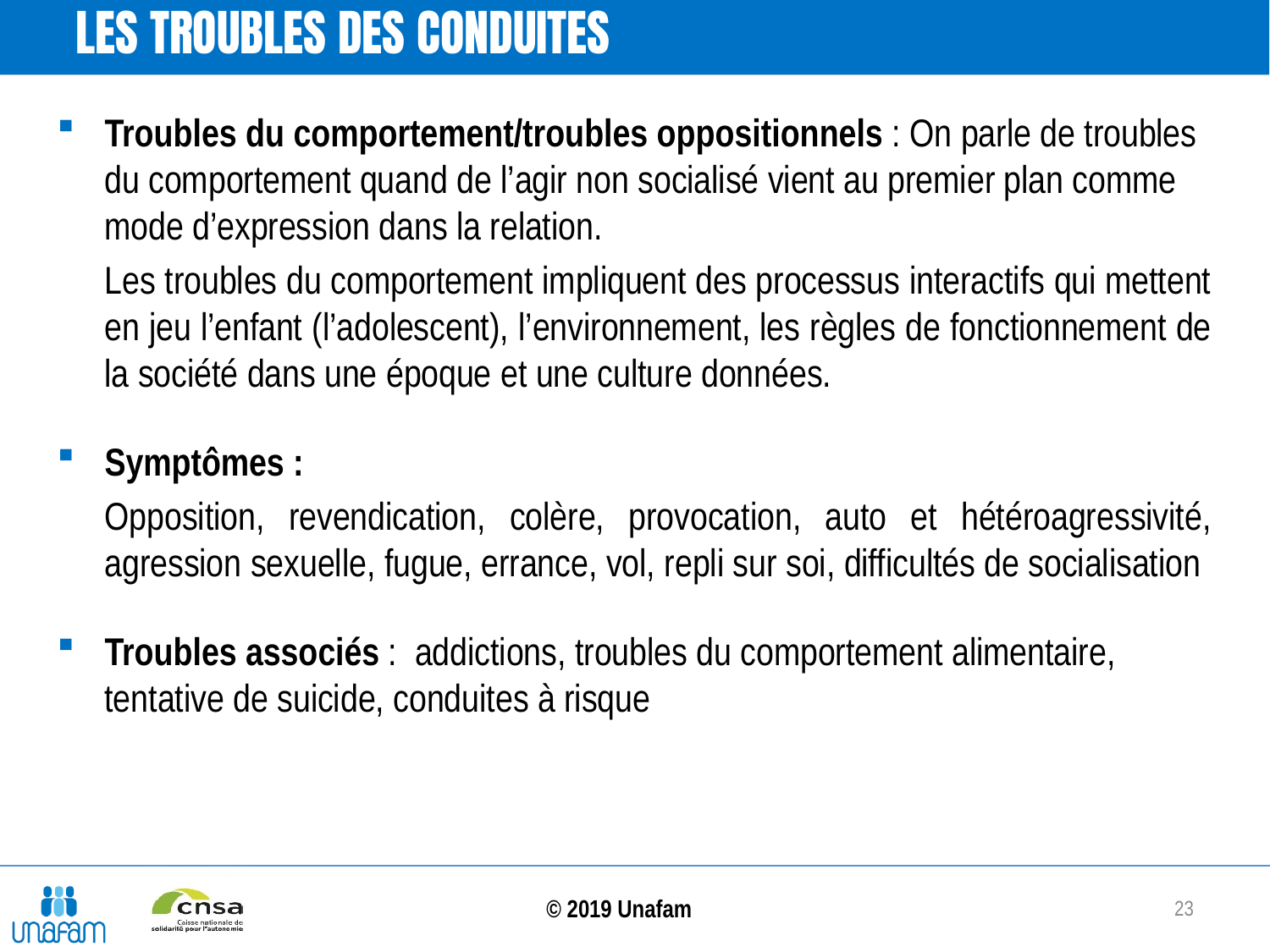

# Les troubles des conduites
Troubles du comportement/troubles oppositionnels : On parle de troubles du comportement quand de l’agir non socialisé vient au premier plan comme mode d’expression dans la relation.
	Les troubles du comportement impliquent des processus interactifs qui mettent en jeu l’enfant (l’adolescent), l’environnement, les règles de fonctionnement de la société dans une époque et une culture données.

Symptômes :
	Opposition, revendication, colère, provocation, auto et hétéroagressivité, agression sexuelle, fugue, errance, vol, repli sur soi, difficultés de socialisation

Troubles associés :  addictions, troubles du comportement alimentaire, tentative de suicide, conduites à risque

23